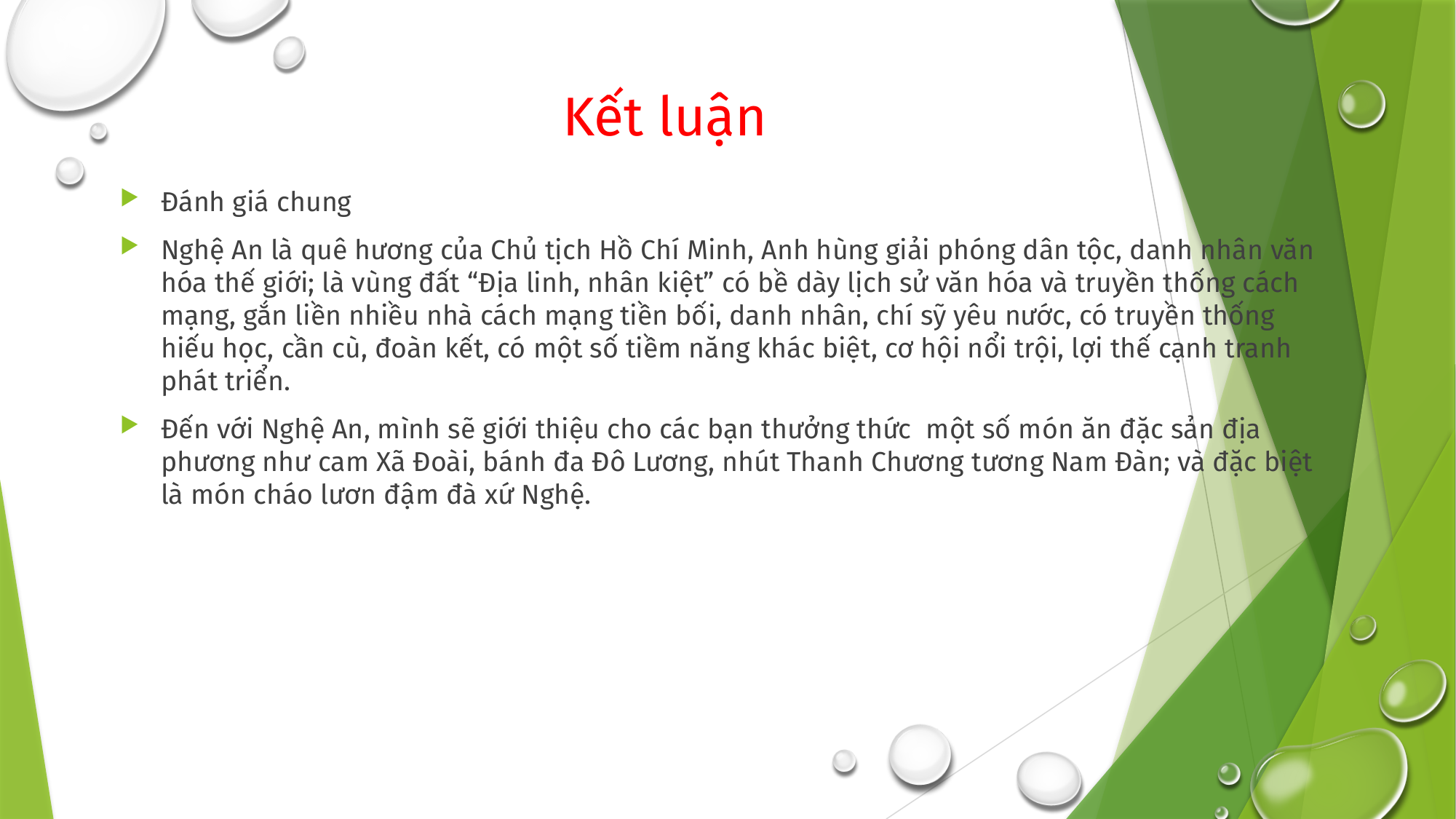

# Kết luận
Đánh giá chung
Nghệ An là quê hương của Chủ tịch Hồ Chí Minh, Anh hùng giải phóng dân tộc, danh nhân văn hóa thế giới; là vùng đất “Địa linh, nhân kiệt” có bề dày lịch sử văn hóa và truyền thống cách mạng, gắn liền nhiều nhà cách mạng tiền bối, danh nhân, chí sỹ yêu nước, có truyền thống hiếu học, cần cù, đoàn kết, có một số tiềm năng khác biệt, cơ hội nổi trội, lợi thế cạnh tranh  phát triển.
Đến với Nghệ An, mình sẽ giới thiệu cho các bạn thưởng thức  một số món ăn đặc sản địa phương như cam Xã Đoài, bánh đa Đô Lương, nhút Thanh Chương tương Nam Đàn; và đặc biệt là món cháo lươn đậm đà xứ Nghệ.